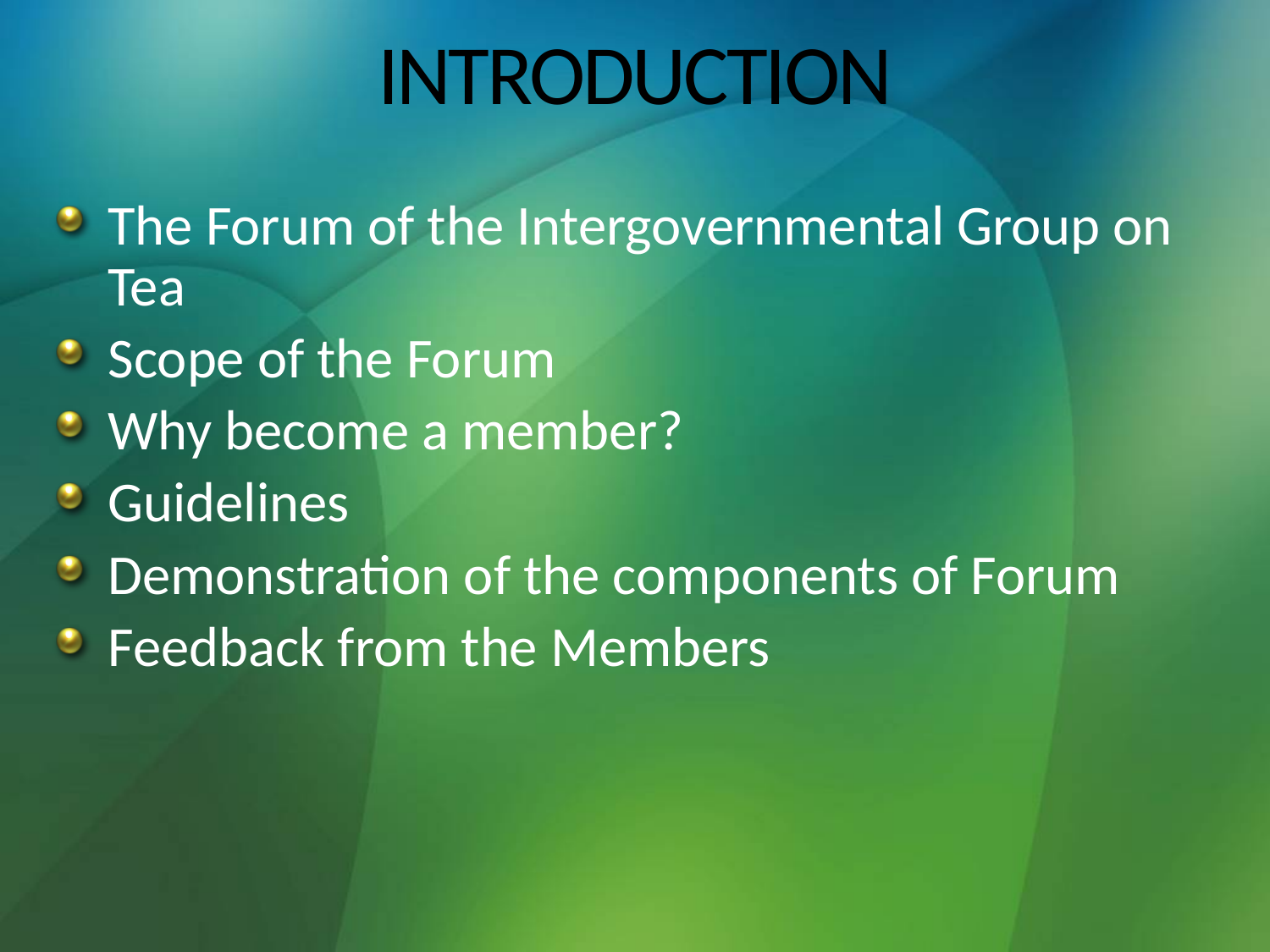

# INTRODUCTION
The Forum of the Intergovernmental Group on Tea
Scope of the Forum
Why become a member?
Guidelines
Demonstration of the components of Forum
Feedback from the Members